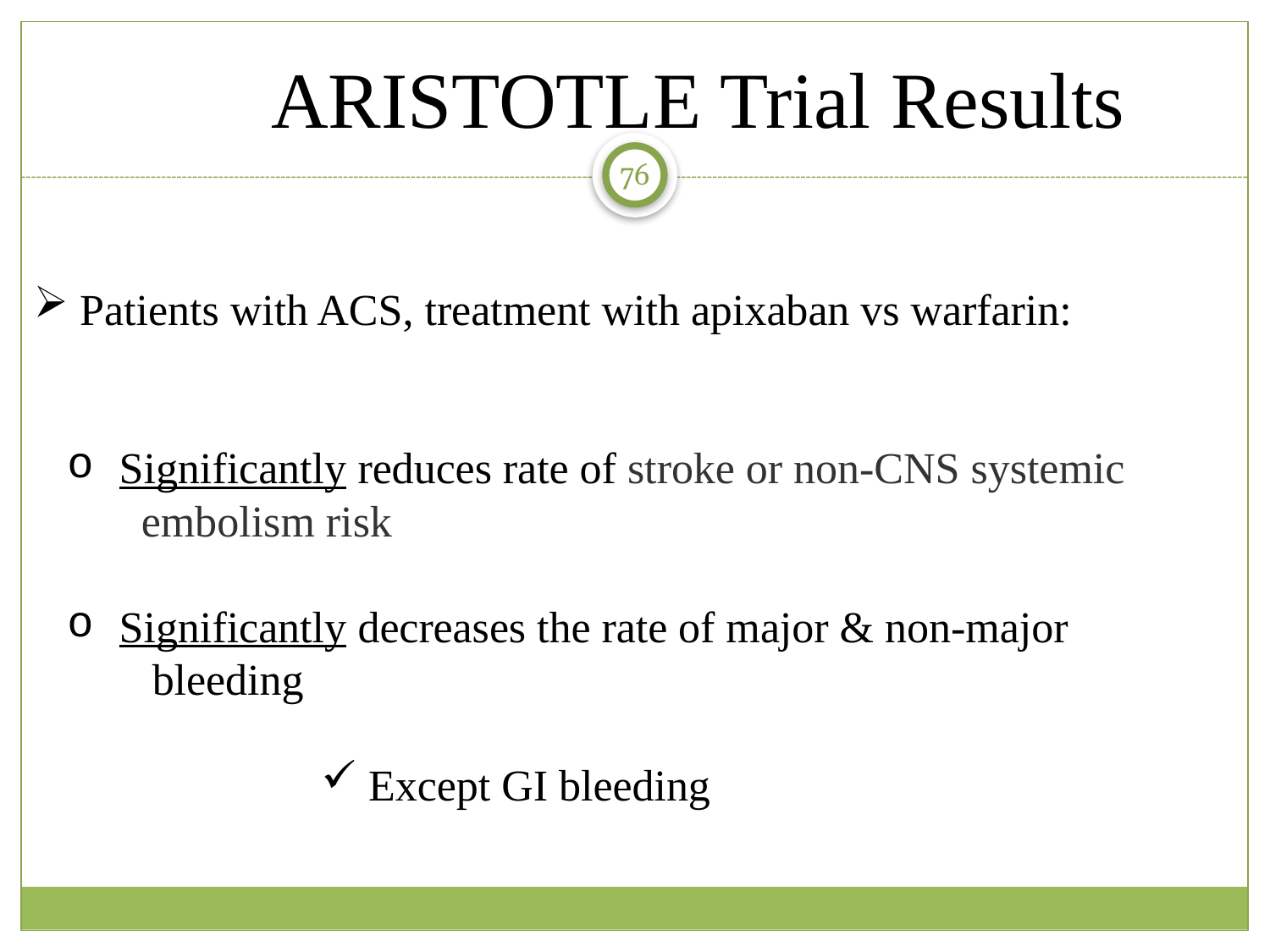

ARISTOTLE Trial Results
76
 Patients with ACS, treatment with apixaban vs warfarin:

  Significantly reduces rate of stroke or non-CNS systemic
    embolism risk

  Significantly decreases the rate of major & non-major
     bleeding

 Except GI bleeding